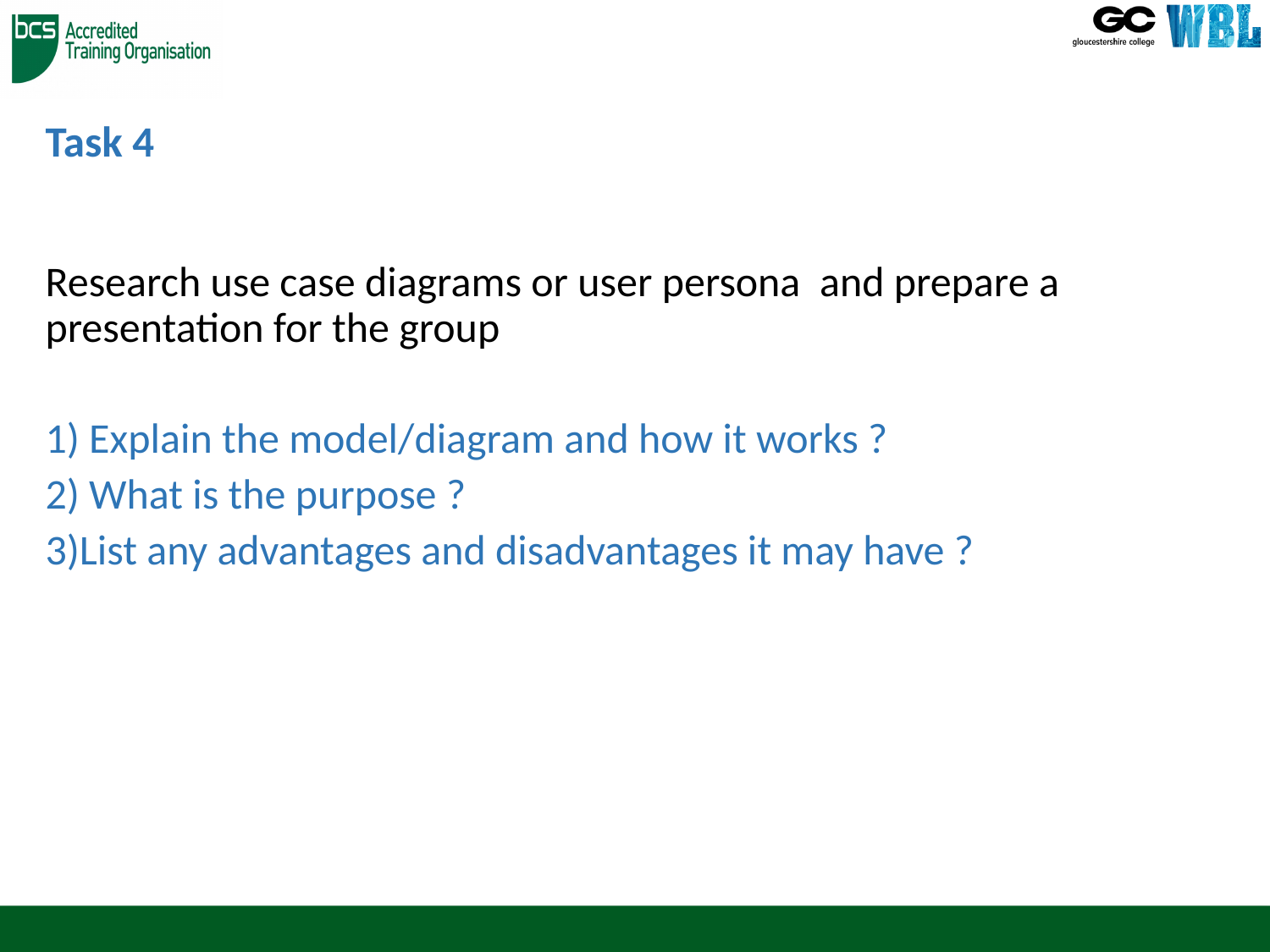

# Task 4
Research use case diagrams or user persona  and prepare a presentation for the group

1) Explain the model/diagram and how it works ?
2) What is the purpose ?
3)List any advantages and disadvantages it may have ?